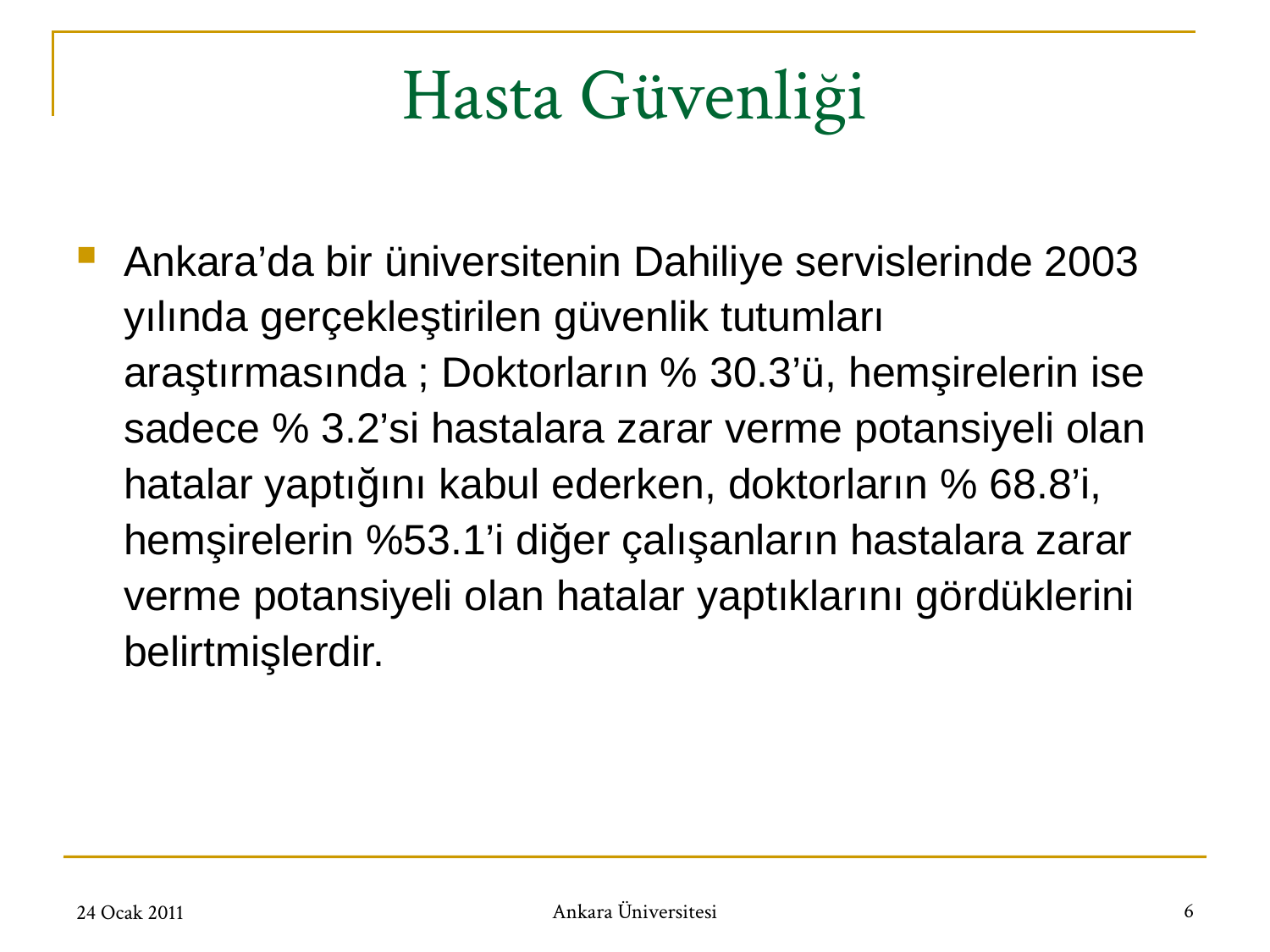

# Hasta Güvenliği
Ankara’da bir üniversitenin Dahiliye servislerinde 2003 yılında gerçekleştirilen güvenlik tutumları araştırmasında ; Doktorların % 30.3’ü, hemşirelerin ise sadece % 3.2’si hastalara zarar verme potansiyeli olan hatalar yaptığını kabul ederken, doktorların % 68.8’i, hemşirelerin %53.1’i diğer çalışanların hastalara zarar verme potansiyeli olan hatalar yaptıklarını gördüklerini belirtmişlerdir.
24 Ocak 2011
6
Ankara Üniversitesi